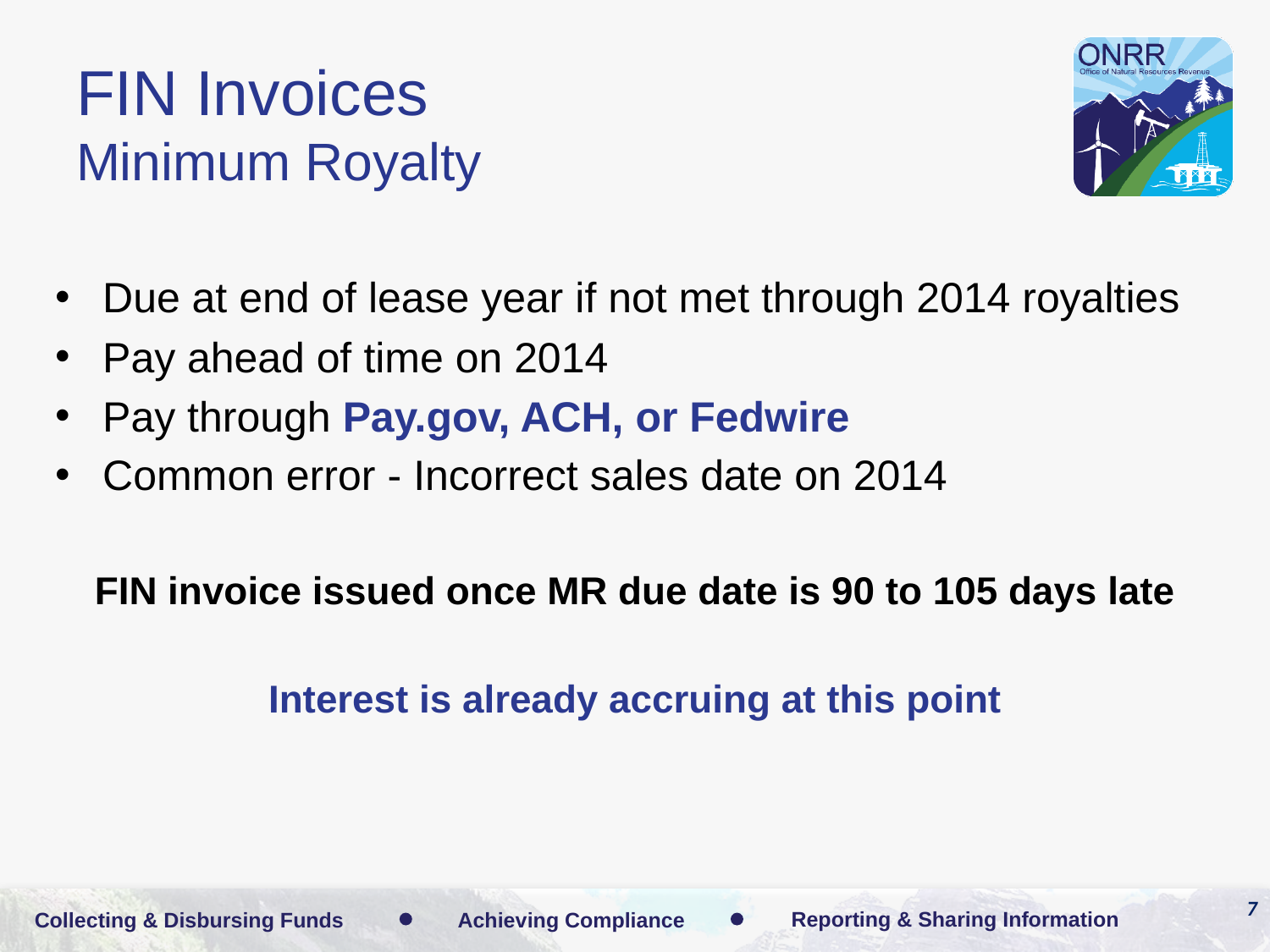

# FIN Invoices Minimum Royalty
Due at end of lease year if not met through 2014 royalties
Pay ahead of time on 2014
Pay through Pay.gov, ACH, or Fedwire
Common error - Incorrect sales date on 2014

FIN invoice issued once MR due date is 90 to 105 days late

Interest is already accruing at this point
7